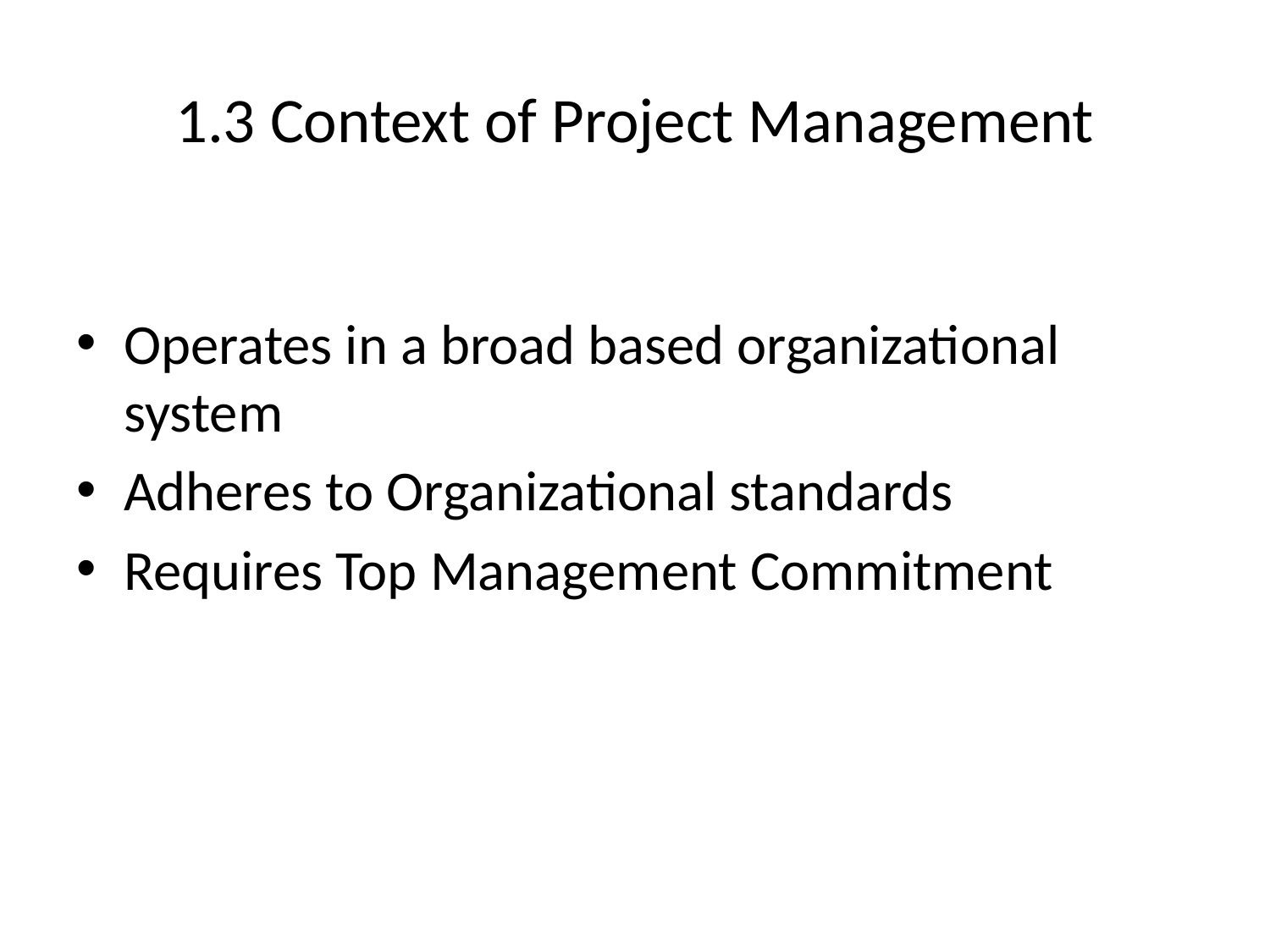

# 1.3 Context of Project Management

Operates in a broad based organizational system
Adheres to Organizational standards
Requires Top Management Commitment